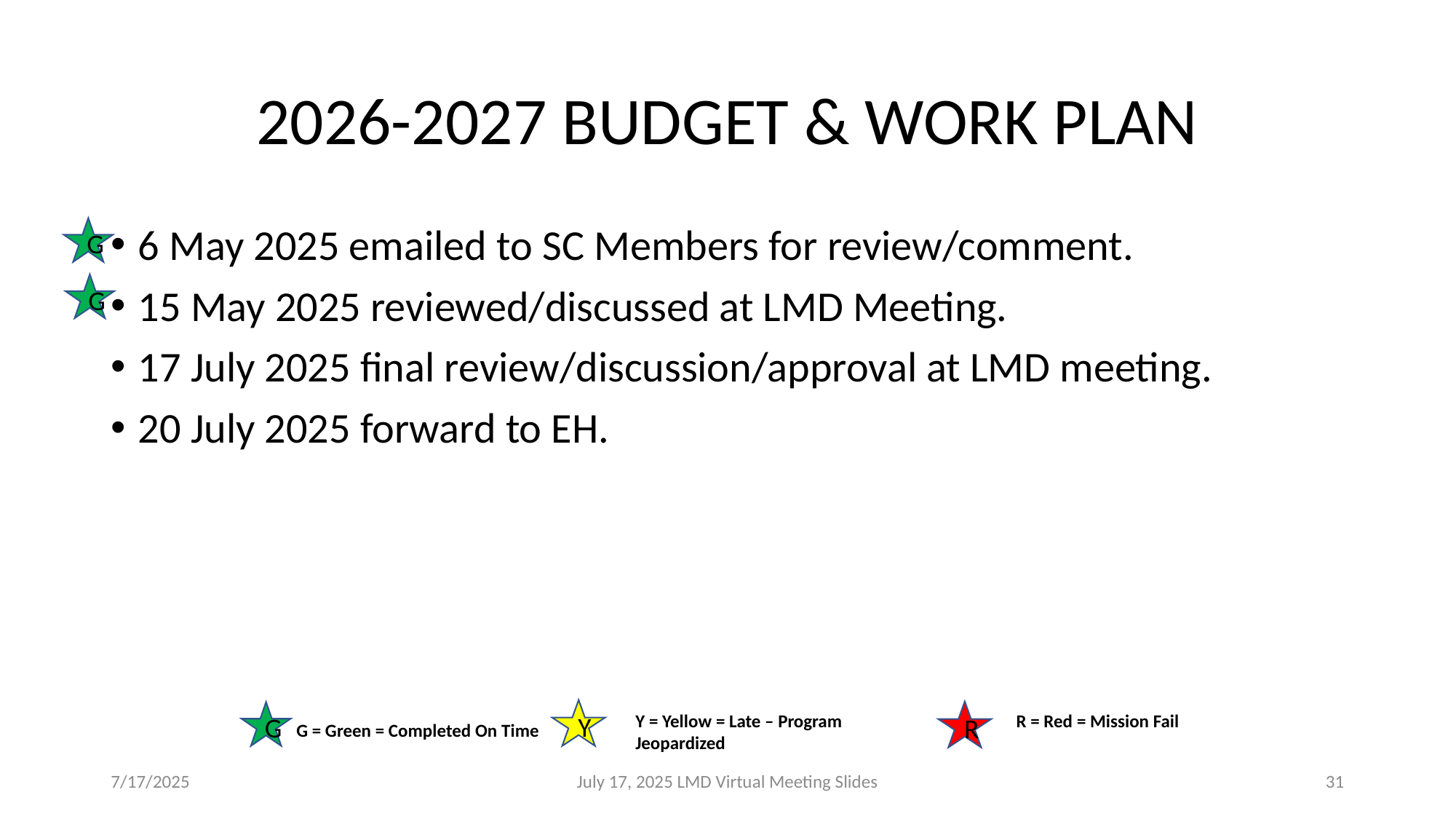

# 2026-2027 BUDGET & WORK PLAN
G
6 May 2025 emailed to SC Members for review/comment.
15 May 2025 reviewed/discussed at LMD Meeting.
17 July 2025 final review/discussion/approval at LMD meeting.
20 July 2025 forward to EH.

G
Y
R
G
Y = Yellow = Late – Program Jeopardized
R = Red = Mission Fail
G = Green = Completed On Time
7/17/2025
July 17, 2025 LMD Virtual Meeting Slides
31